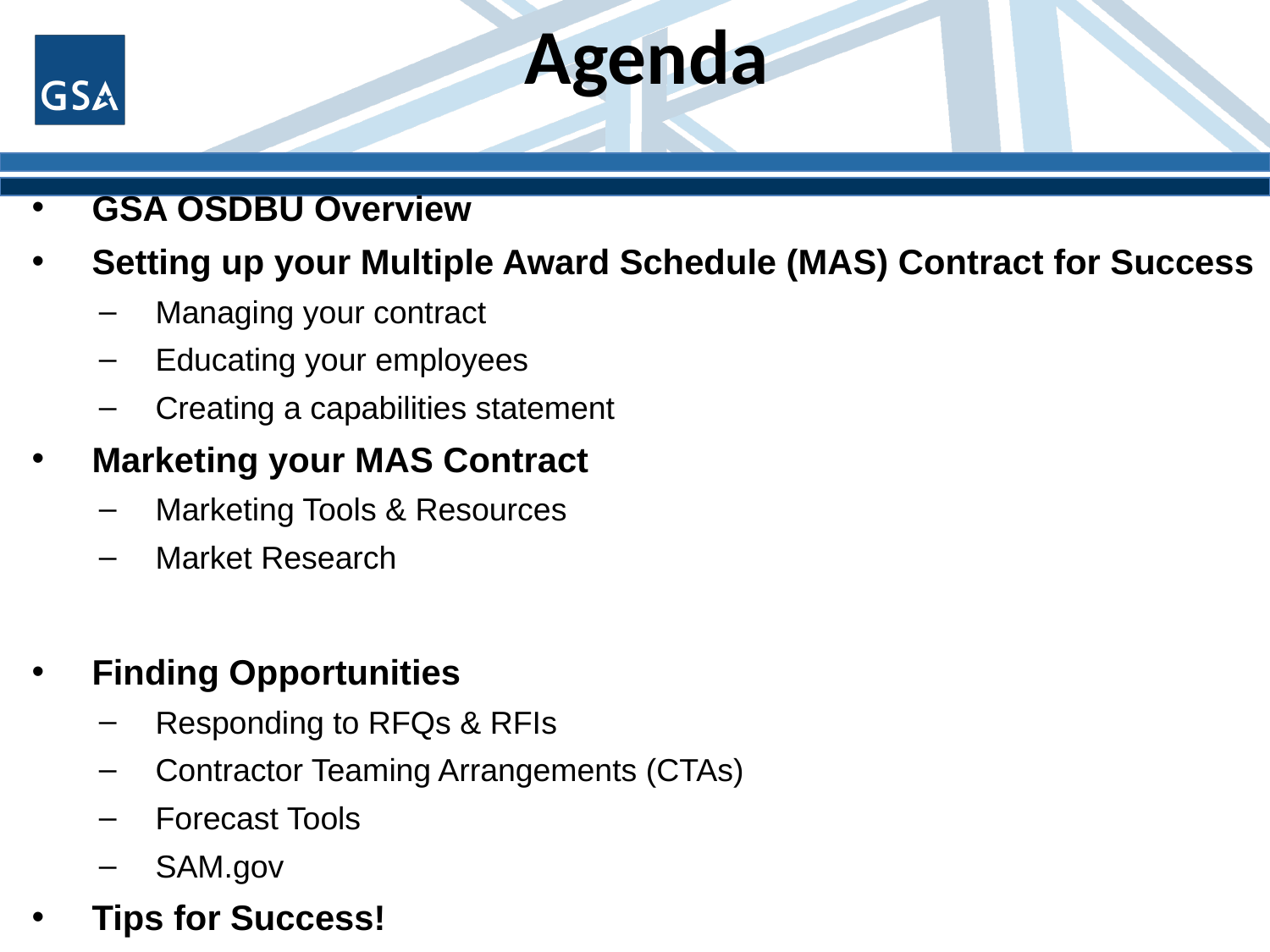

# Agenda
GSA OSDBU Overview
Setting up your Multiple Award Schedule (MAS) Contract for Success
Managing your contract
Educating your employees
Creating a capabilities statement
Marketing your MAS Contract
Marketing Tools & Resources
Market Research

Finding Opportunities
Responding to RFQs & RFIs
Contractor Teaming Arrangements (CTAs)
Forecast Tools
SAM.gov
Tips for Success!